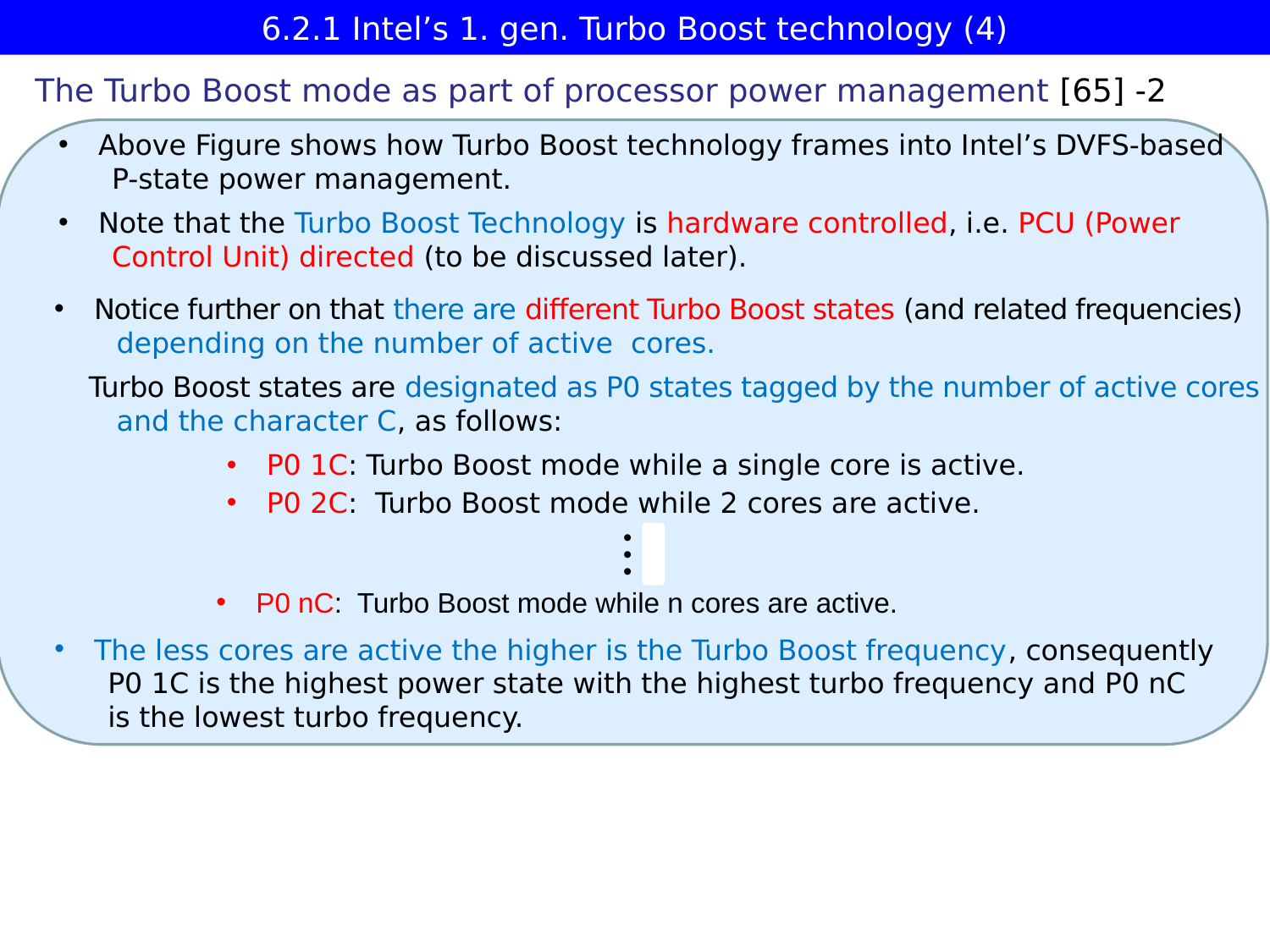

# 6.2.1 Intel’s 1. gen. Turbo Boost technology (4)
The Turbo Boost mode as part of processor power management [65] -2

Above Figure shows how Turbo Boost technology frames into Intel’s DVFS-based
      P-state power management.
Note that the Turbo Boost Technology is hardware controlled, i.e. PCU (Power
      Control Unit) directed (to be discussed later).

Notice further on that there are different Turbo Boost states (and related frequencies)
       depending on the number of active  cores.
    Turbo Boost states are designated as P0 states tagged by the number of active cores
       and the character C, as follows:
P0 1C: Turbo Boost mode while a single core is active.
P0 2C:  Turbo Boost mode while 2 cores are active.

.
.
.

P0 nC:  Turbo Boost mode while n cores are active.
The less cores are active the higher is the Turbo Boost frequency, consequently
      P0 1C is the highest power state with the highest turbo frequency and P0 nC
      is the lowest turbo frequency.